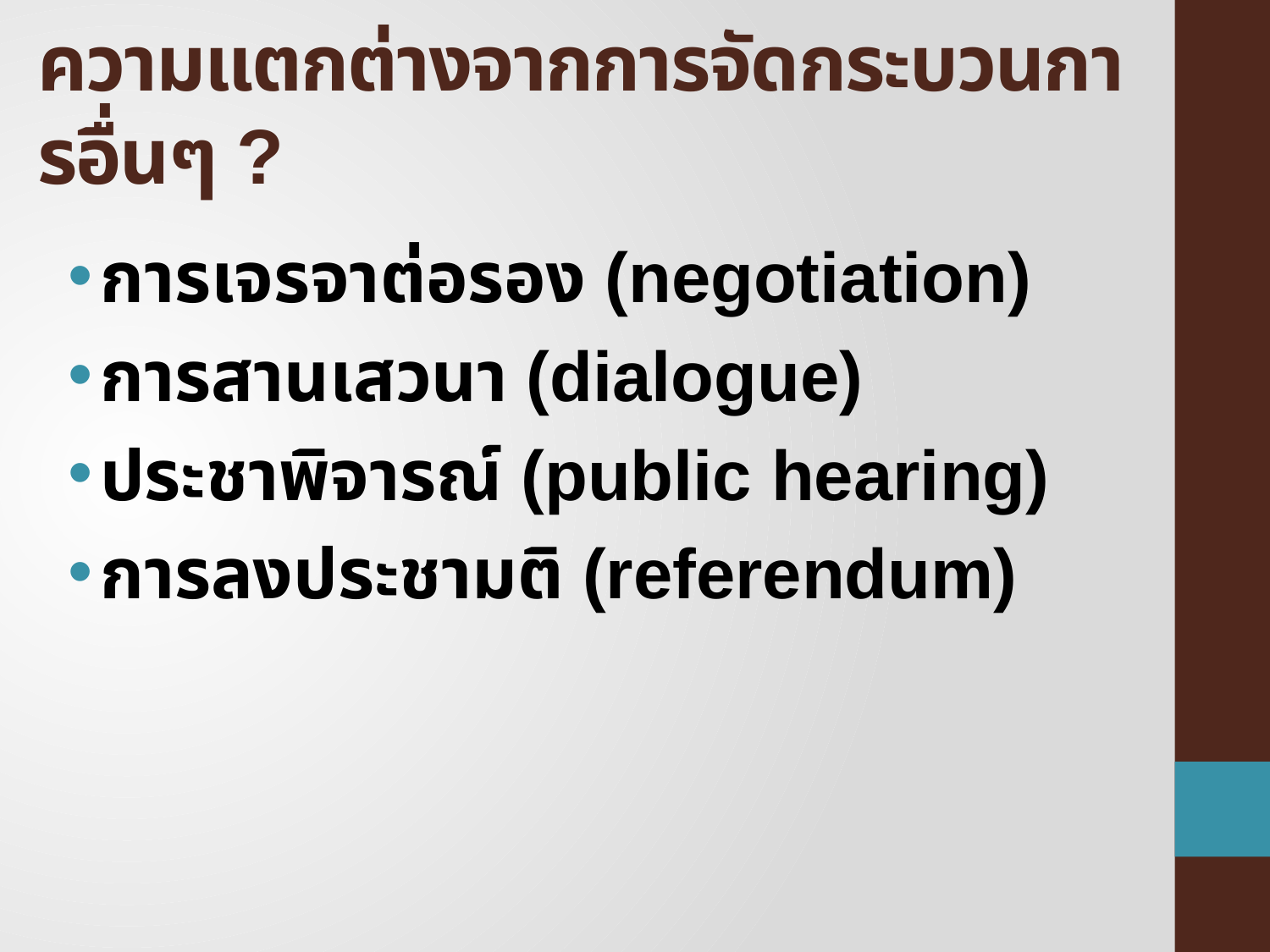

# ความแตกต่างจากการจัดกระบวนการอื่นๆ ?
การเจรจาต่อรอง (negotiation)
การสานเสวนา (dialogue)
ประชาพิจารณ์ (public hearing)
การลงประชามติ (referendum)